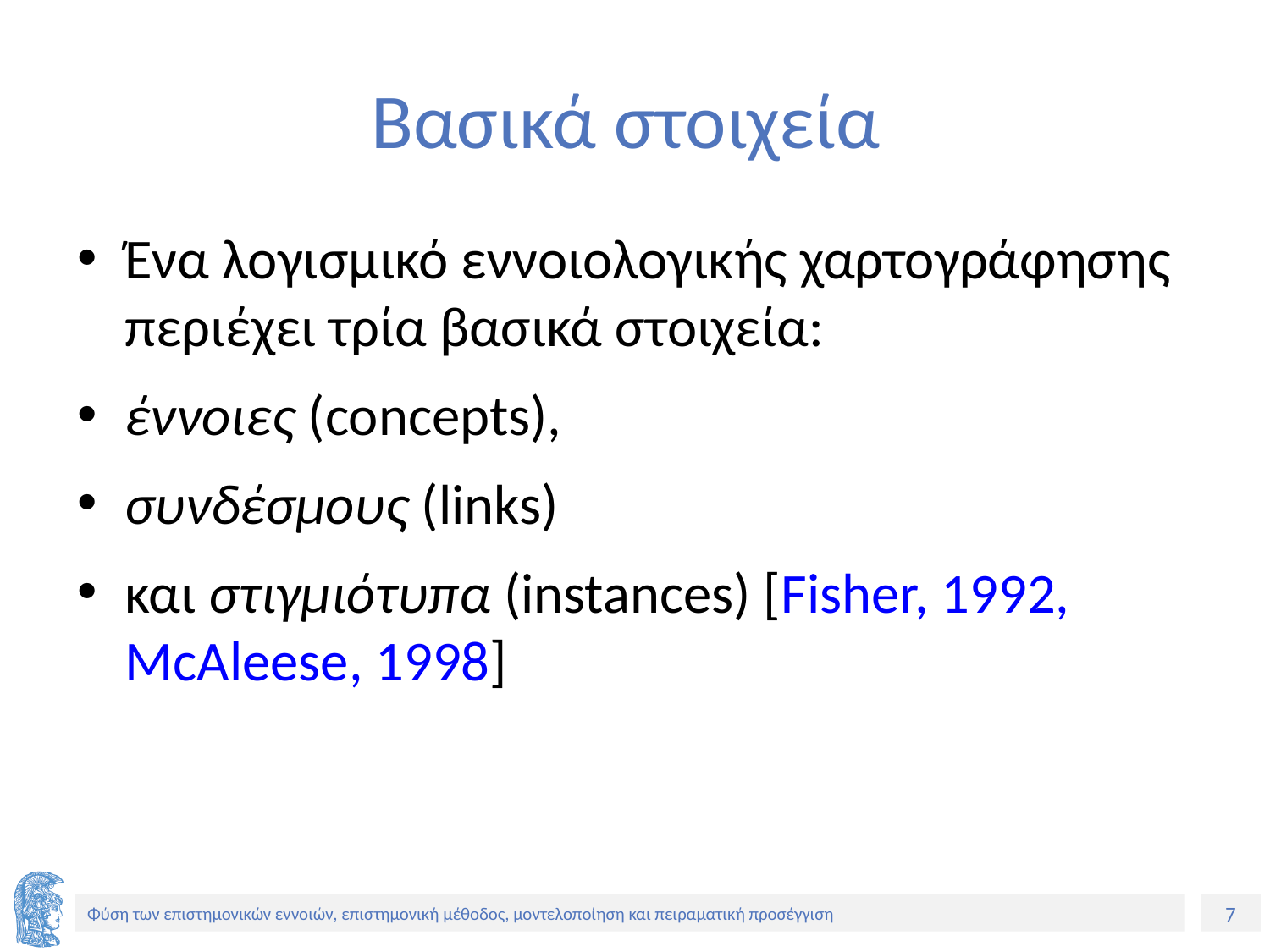

# Βασικά στοιχεία
Ένα λογισμικό εννοιολογικής χαρτογράφησης περιέχει τρία βασικά στοιχεία:
έννοιες (concepts),
συνδέσμους (links)
και στιγμιότυπα (instances) [Fisher, 1992, McAleese, 1998]